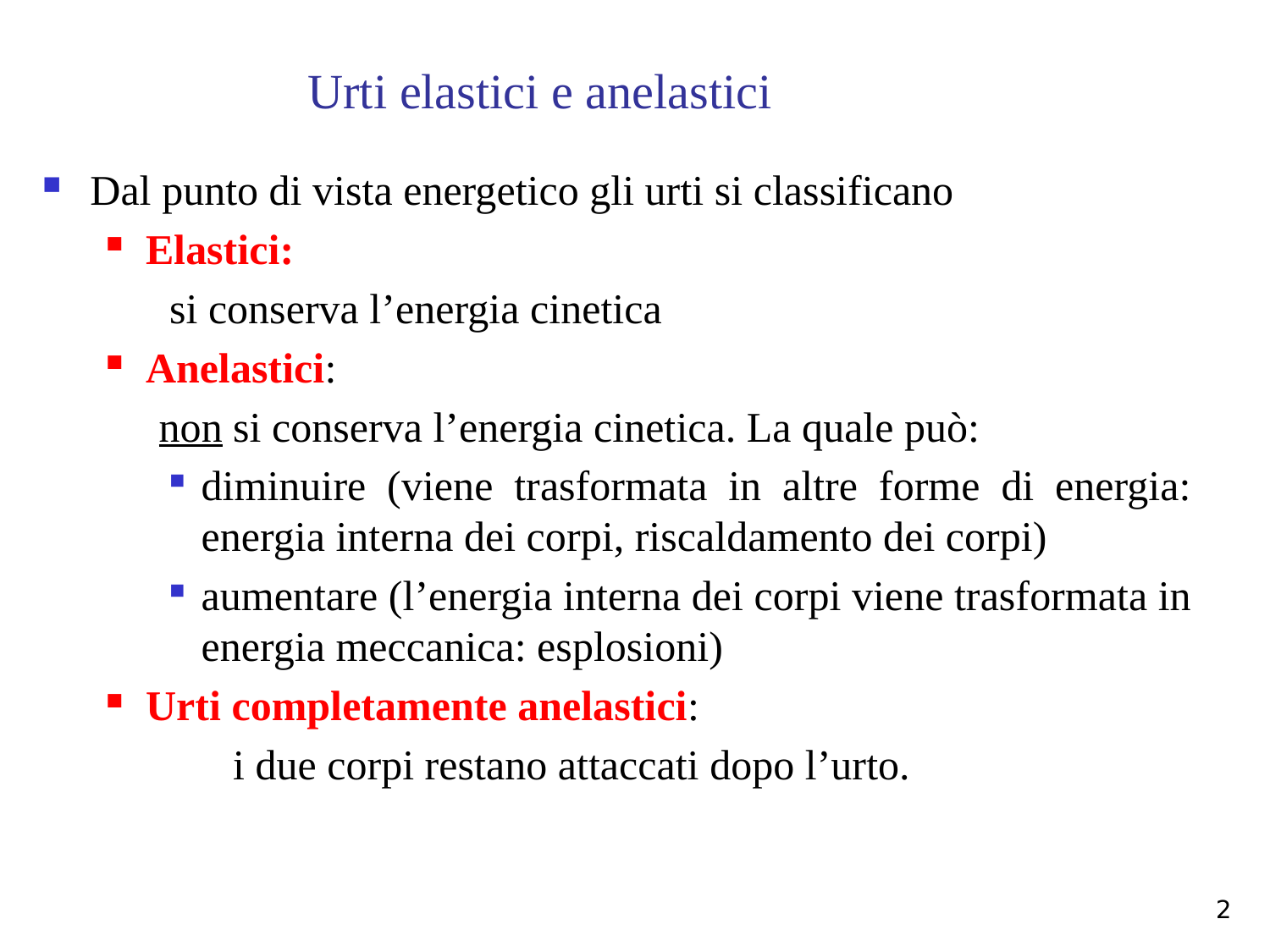

Urti elastici e anelastici
Dal punto di vista energetico gli urti si classificano
Elastici:
      si conserva l’energia cinetica
Anelastici:
     non si conserva l’energia cinetica. La quale può:
diminuire (viene trasformata in altre forme di energia: energia interna dei corpi, riscaldamento dei corpi)
aumentare (l’energia interna dei corpi viene trasformata in energia meccanica: esplosioni)
Urti completamente anelastici:
	i due corpi restano attaccati dopo l’urto.

2